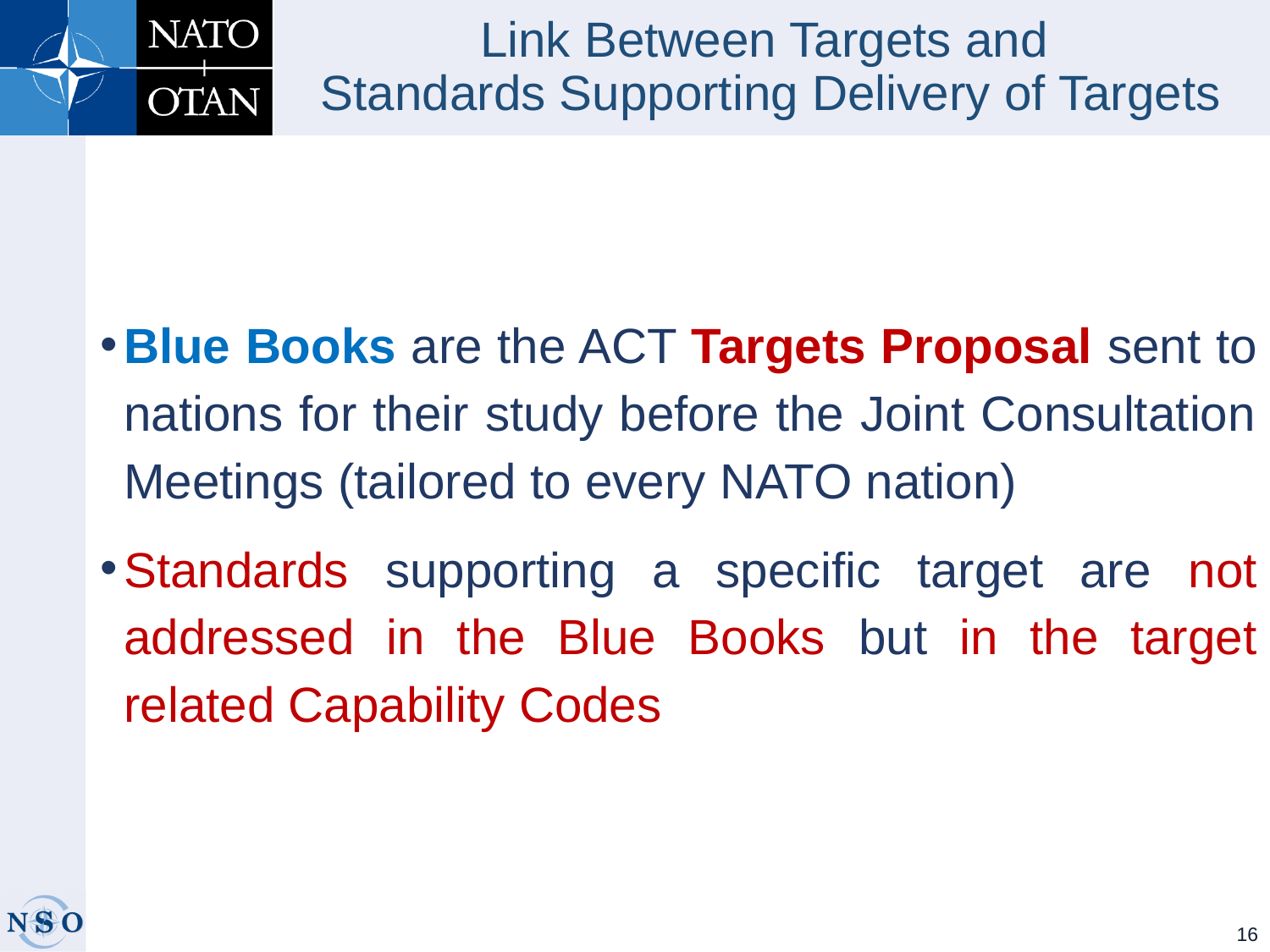

# Link Between Targets and Standards Supporting Delivery of Targets
Blue Books are the ACT Targets Proposal sent to nations for their study before the Joint Consultation Meetings (tailored to every NATO nation)
Standards supporting a specific target are not addressed in the Blue Books but in the target related Capability Codes
16